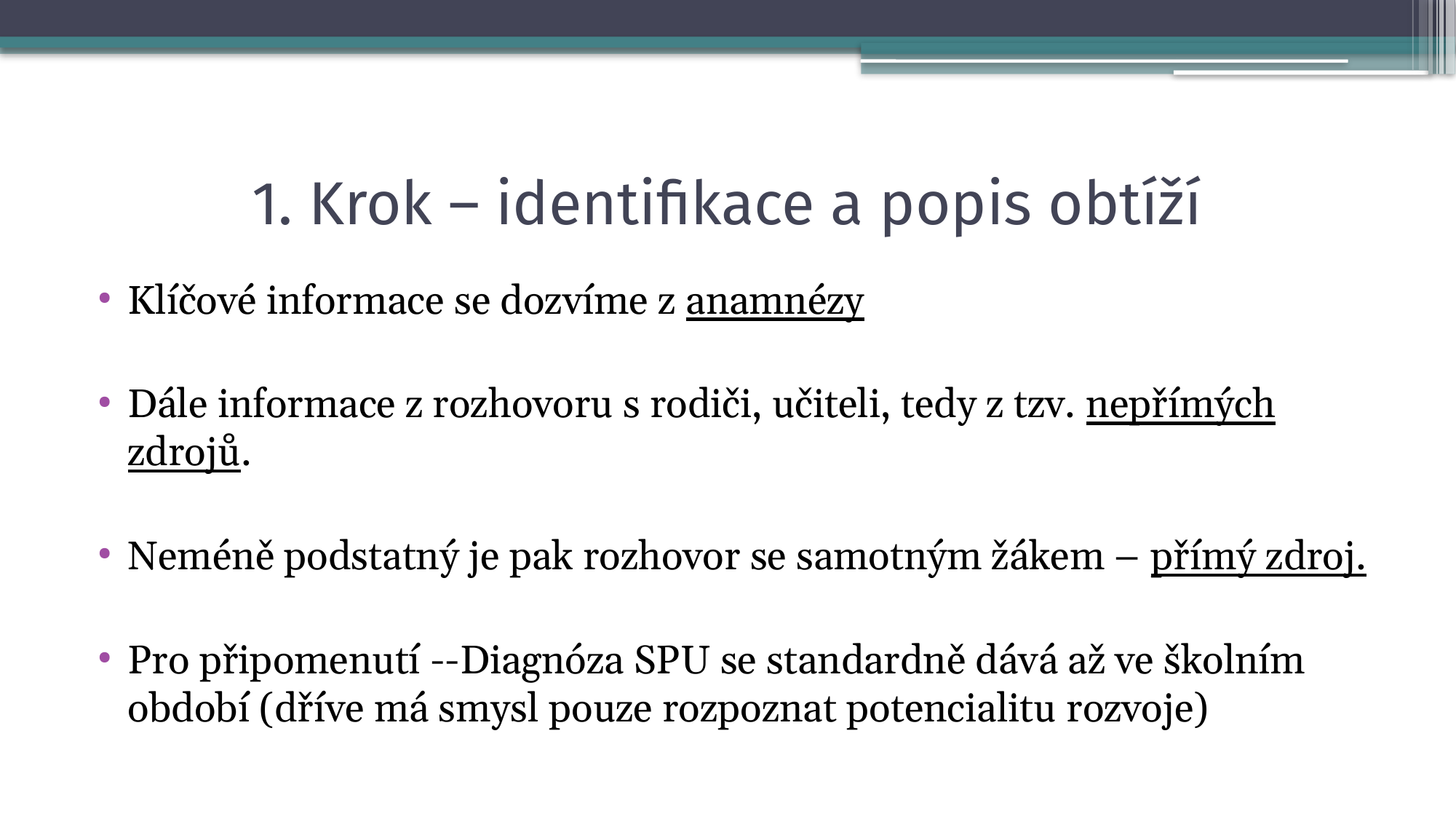

# 1. Krok – identifikace a popis obtíží
Klíčové informace se dozvíme z anamnézy

Dále informace z rozhovoru s rodiči, učiteli, tedy z tzv. nepřímých zdrojů.

Neméně podstatný je pak rozhovor se samotným žákem – přímý zdroj.

Pro připomenutí --Diagnóza SPU se standardně dává až ve školním období (dříve má smysl pouze rozpoznat potencialitu rozvoje)